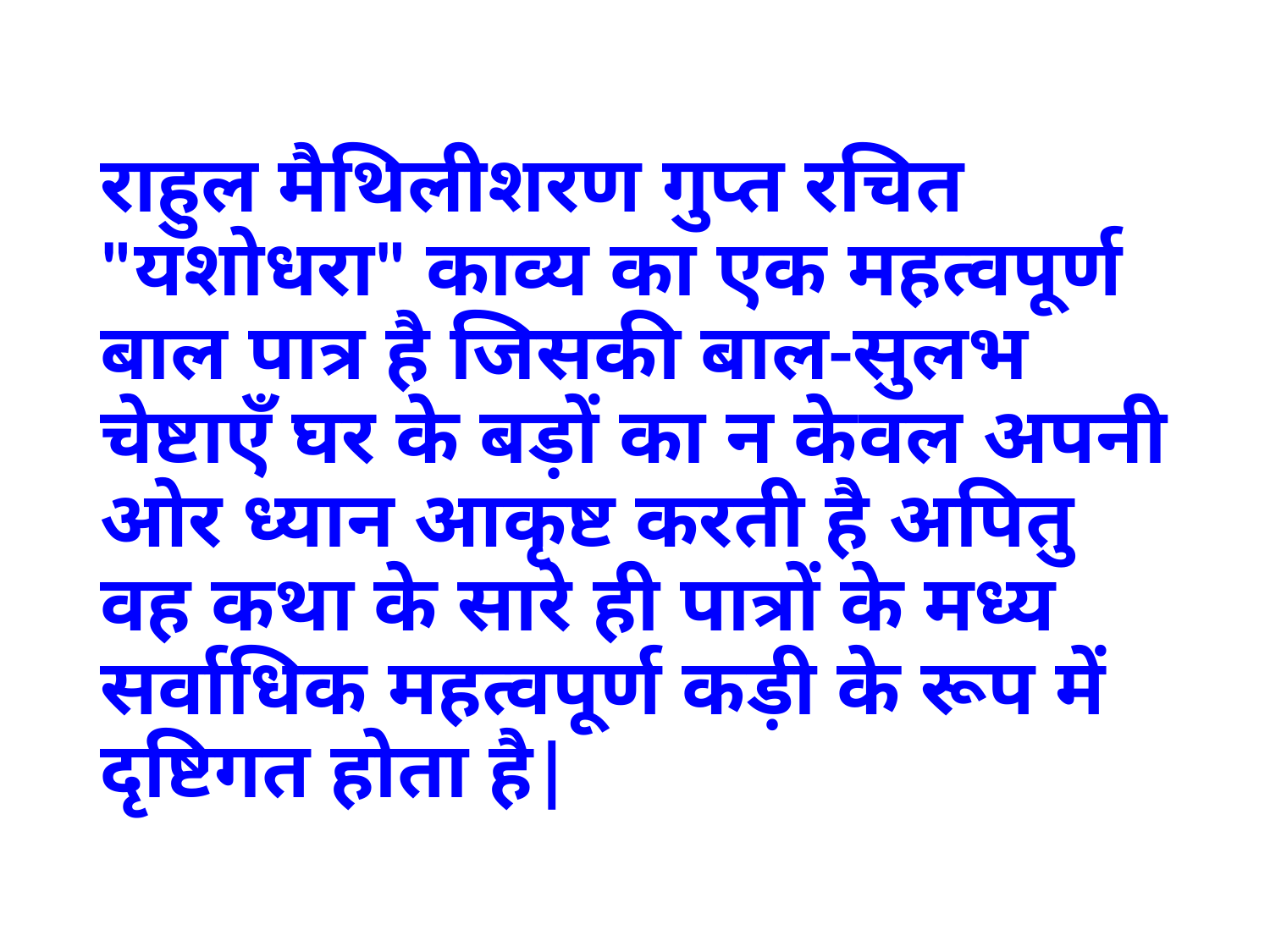

राहुल मैथिलीशरण गुप्त रचित "यशोधरा" काव्य का एक महत्वपूर्ण बाल पात्र है जिसकी बाल-सुलभ चेष्टाएँ घर के बड़ों का न केवल अपनी ओर ध्यान आकृष्ट करती है अपितु वह कथा के सारे ही पात्रों के मध्य सर्वाधिक महत्वपूर्ण कड़ी के रूप में दृष्टिगत होता है|